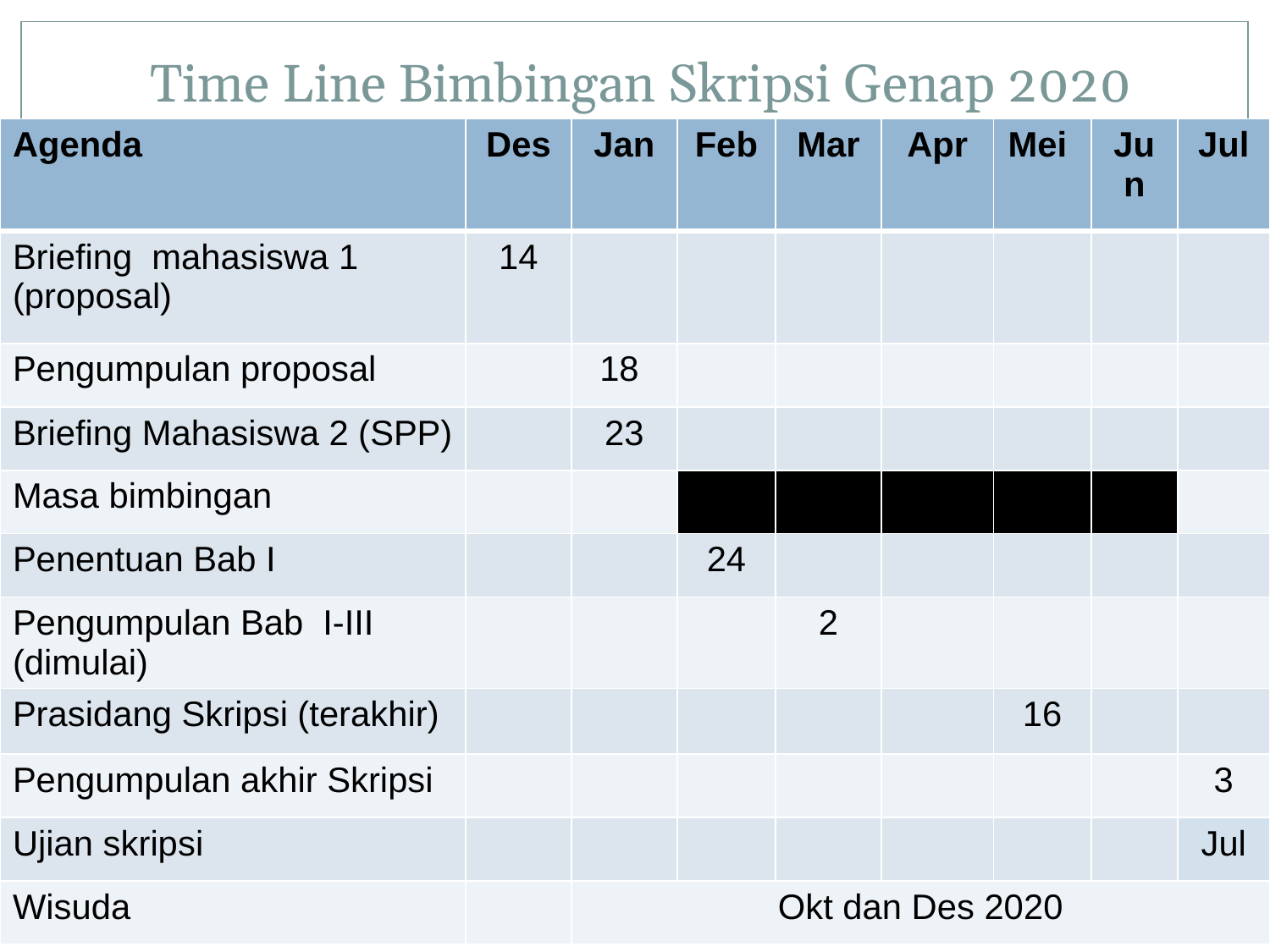

Time Line Bimbingan Skripsi Genap 2020
| Agenda | Des | Jan | Feb | Mar | Apr | Mei | Jun | Jul |
| --- | --- | --- | --- | --- | --- | --- | --- | --- |
| Briefing mahasiswa 1 (proposal) | 14 |  |  |  |  |  |  |  |
| Pengumpulan proposal |  | 18 |  |  |  |  |  |  |
| Briefing Mahasiswa 2 (SPP) |  | 23 |  |  |  |  |  |  |
| Masa bimbingan |  |  |  |  |  |  |  |  |
| Penentuan Bab I |  |  | 24 |  |  |  |  |  |
| Pengumpulan Bab I-III (dimulai) |  |  |  | 2 |  |  |  |  |
| Prasidang Skripsi (terakhir) |  |  |  |  |  | 16 |  |  |
| Pengumpulan akhir Skripsi |  |  |  |  |  |  |  | 3 |
| Ujian skripsi |  |  |  |  |  |  |  | Jul |
| Wisuda |  | Okt dan Des 2020 |  |  |  |  |  |  |